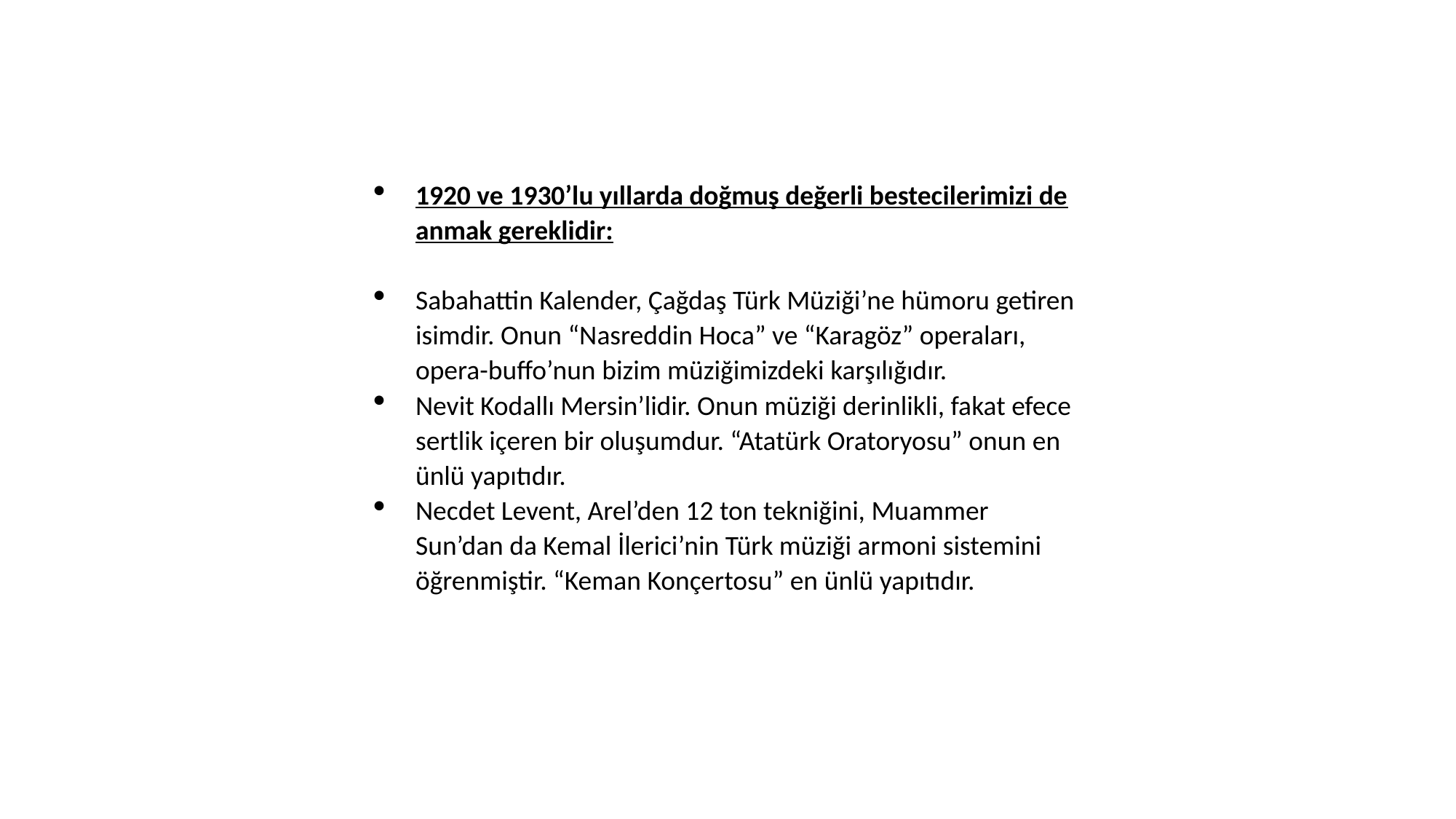

1920 ve 1930’lu yıllarda doğmuş değerli bestecilerimizi de anmak gereklidir:

Sabahattin Kalender, Çağdaş Türk Müziği’ne hümoru getiren isimdir. Onun “Nasreddin Hoca” ve “Karagöz” operaları, opera-buffo’nun bizim müziğimizdeki karşılığıdır.
Nevit Kodallı Mersin’lidir. Onun müziği derinlikli, fakat efece sertlik içeren bir oluşumdur. “Atatürk Oratoryosu” onun en ünlü yapıtıdır.
Necdet Levent, Arel’den 12 ton tekniğini, Muammer Sun’dan da Kemal İlerici’nin Türk müziği armoni sistemini öğrenmiştir. “Keman Konçertosu” en ünlü yapıtıdır.